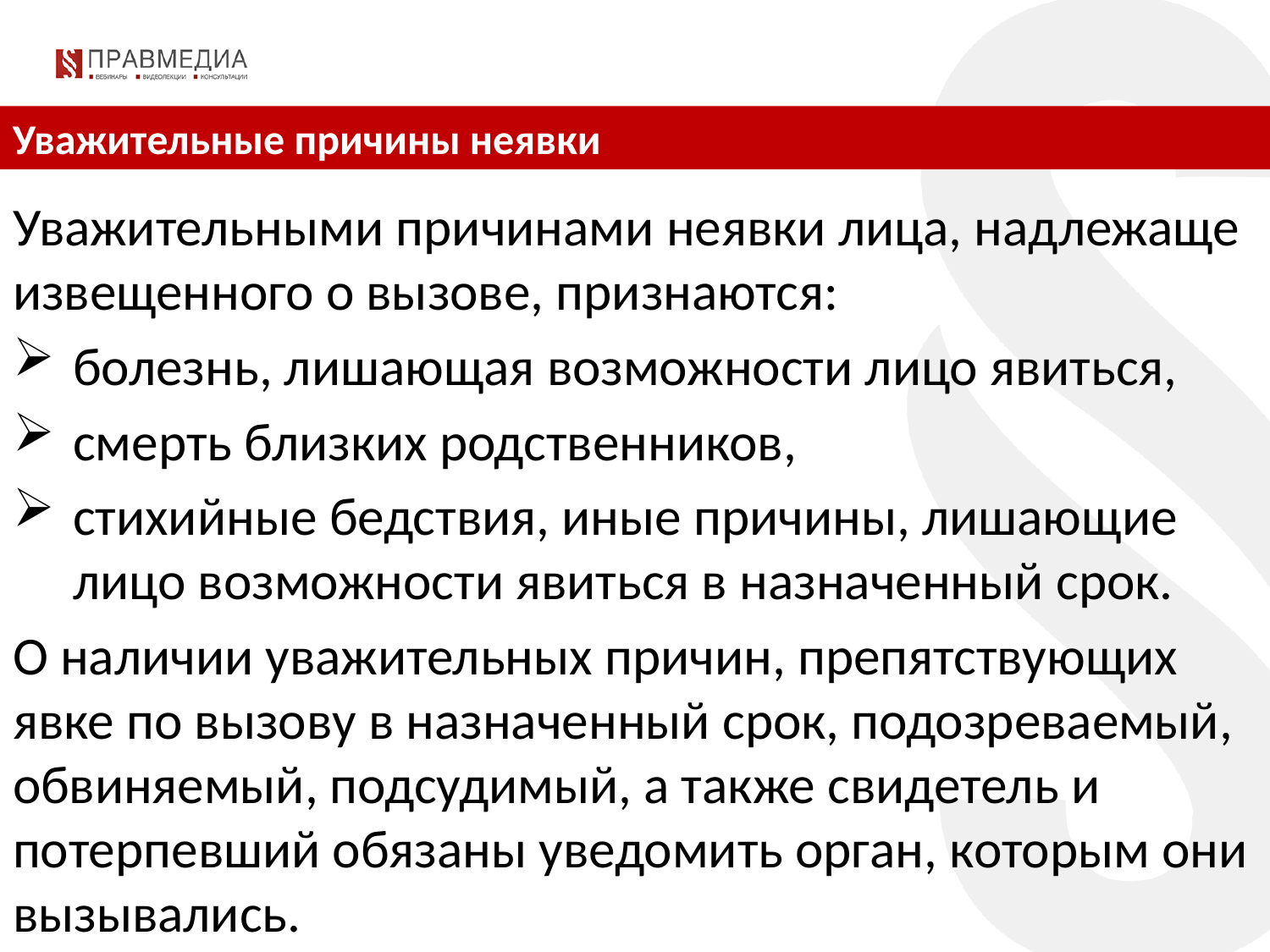

Уважительные причины неявки
Уважительными причинами неявки лица, надлежаще извещенного о вызове, признаются:
болезнь, лишающая возможности лицо явиться,
смерть близких родственников,
стихийные бедствия, иные причины, лишающие лицо возможности явиться в назначенный срок.
О наличии уважительных причин, препятствующих явке по вызову в назначенный срок, подозреваемый, обвиняемый, подсудимый, а также свидетель и потерпевший обязаны уведомить орган, которым они вызывались.